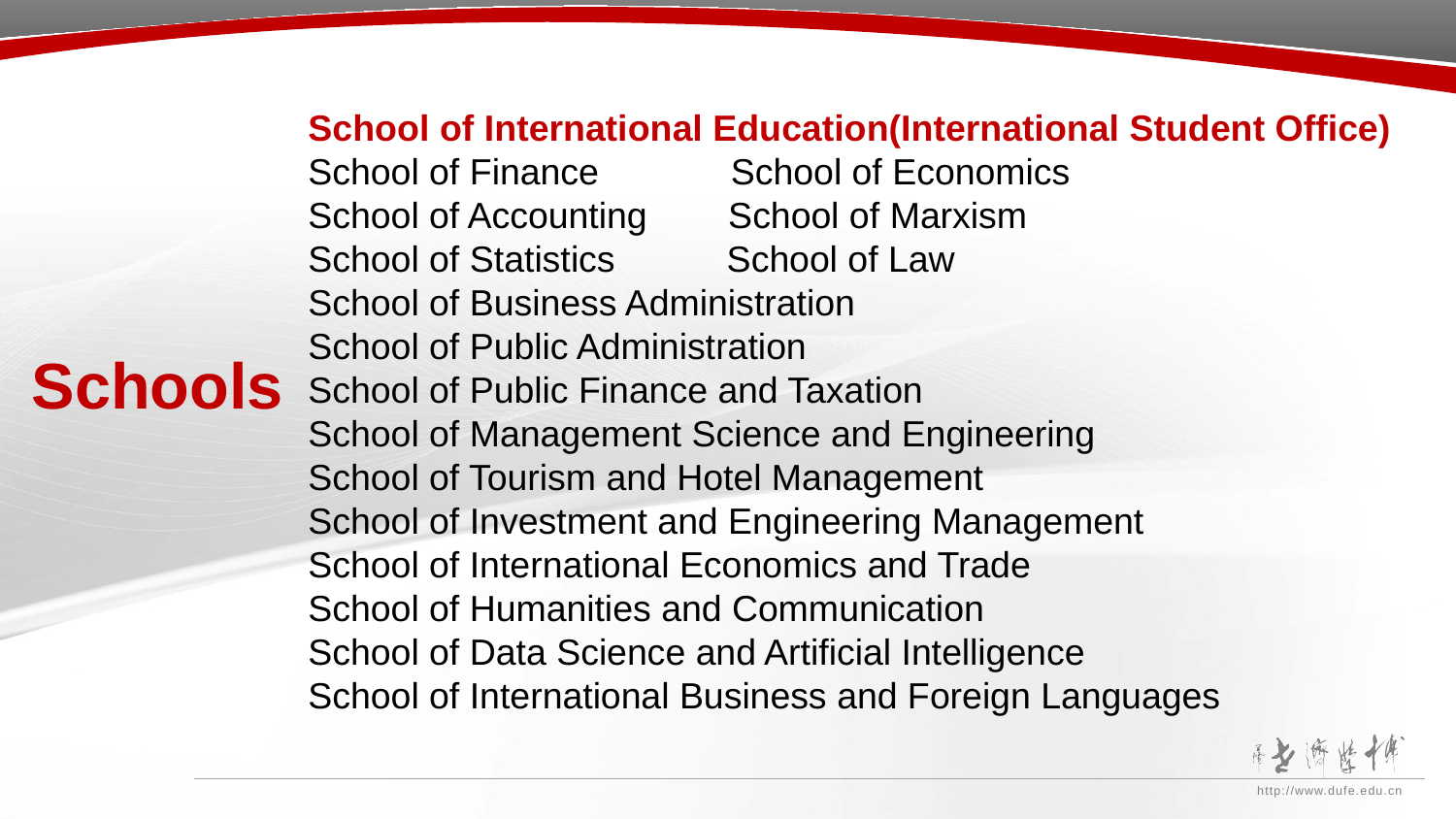

School of International Education(International Student Office)
School of Finance             School of Economics
School of Accounting        School of Marxism
School of Statistics           School of Law
School of Business Administration
School of Public Administration
School of Public Finance and Taxation
School of Management Science and Engineering
School of Tourism and Hotel Management
School of Investment and Engineering Management
School of International Economics and Trade
School of Humanities and Communication
School of Data Science and Artificial Intelligence
School of International Business and Foreign Languages
Schools